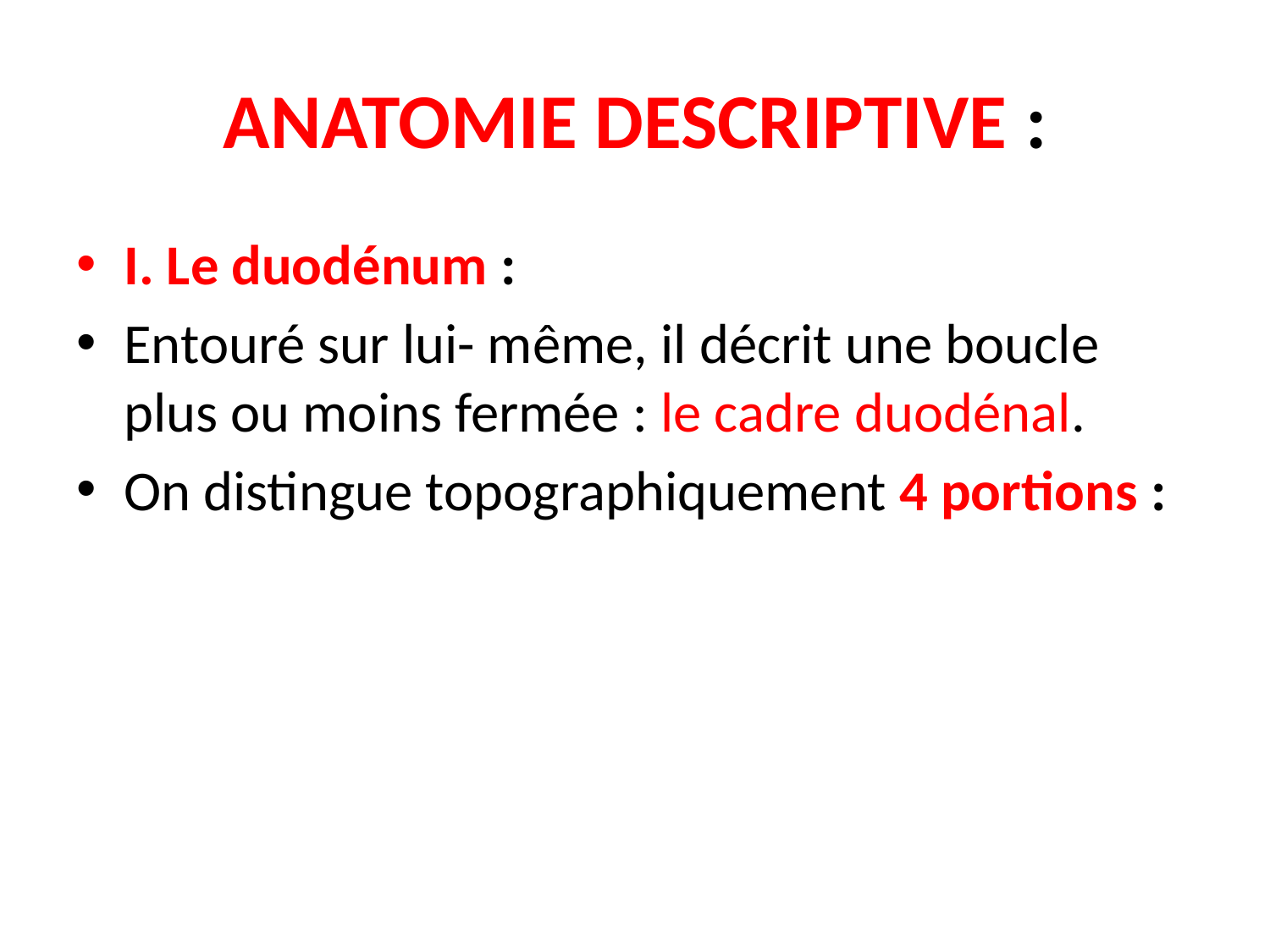

# ANATOMIE DESCRIPTIVE :
I. Le duodénum :
Entouré sur lui- même, il décrit une boucle plus ou moins fermée : le cadre duodénal.
On distingue topographiquement 4 portions :